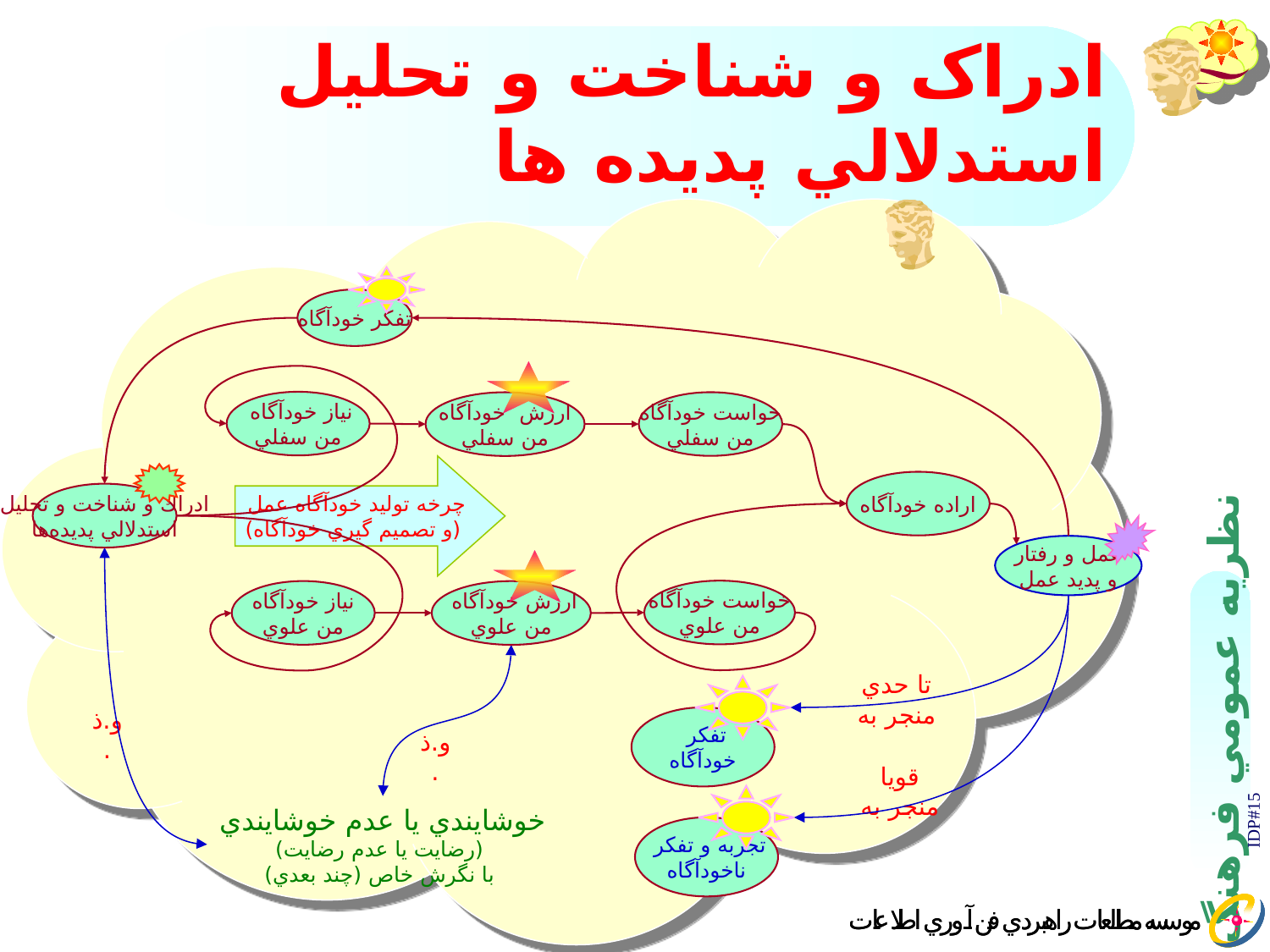

# ادراک و شناخت و تحليل استدلالي پديده ها

تفكر خودآگاه

ارزش  خودآگاه
من سفلي
نياز خودآگاه
من سفلي
خواست خودآگاه
من سفلي
چرخه توليد خودآگاه عمل
(و تصميم گيري خودآگاه)

ادراك و شناخت و تحليل
استدلالي پديده‌ها
اراده خودآگاه

عمل و رفتار
و پديد عمل

ارزش خودآگاه
من علوي
خواست خودآگاه
من علوي
نياز خودآگاه
من علوي
تا حدي منجر به

تفكر
خودآگاه
و.ذ.
و.ذ.
قويا منجر به

تجربه و تفكر
ناخودآگاه
خوشايندي يا عدم خوشايندي
 (رضايت يا عدم رضايت)
 با نگرش خاص (چند بعدي)
IDP#15